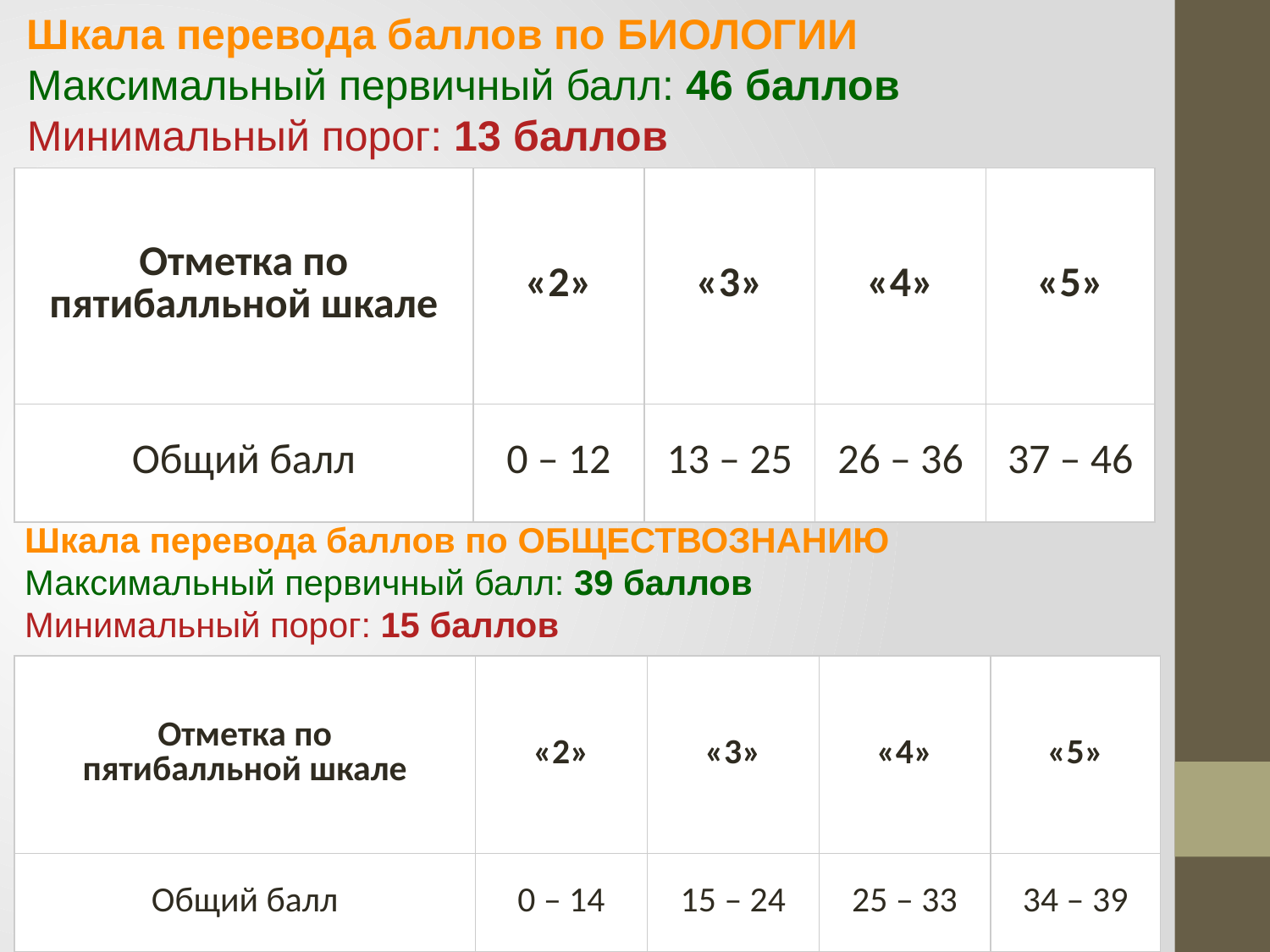

Шкала перевода баллов по БИОЛОГИИ
Максимальный первичный балл: 46 баллов
Минимальный порог: 13 баллов
| Отметка по пятибалльной шкале | «2» | «3» | «4» | «5» |
| --- | --- | --- | --- | --- |
| Общий балл | 0 – 12 | 13 – 25 | 26 – 36 | 37 – 46 |
Шкала перевода баллов по ОБЩЕСТВОЗНАНИЮ
Максимальный первичный балл: 39 баллов
Минимальный порог: 15 баллов

| Отметка по пятибалльной шкале | «2» | «3» | «4» | «5» |
| --- | --- | --- | --- | --- |
| Общий балл | 0 – 14 | 15 – 24 | 25 – 33 | 34 – 39 |